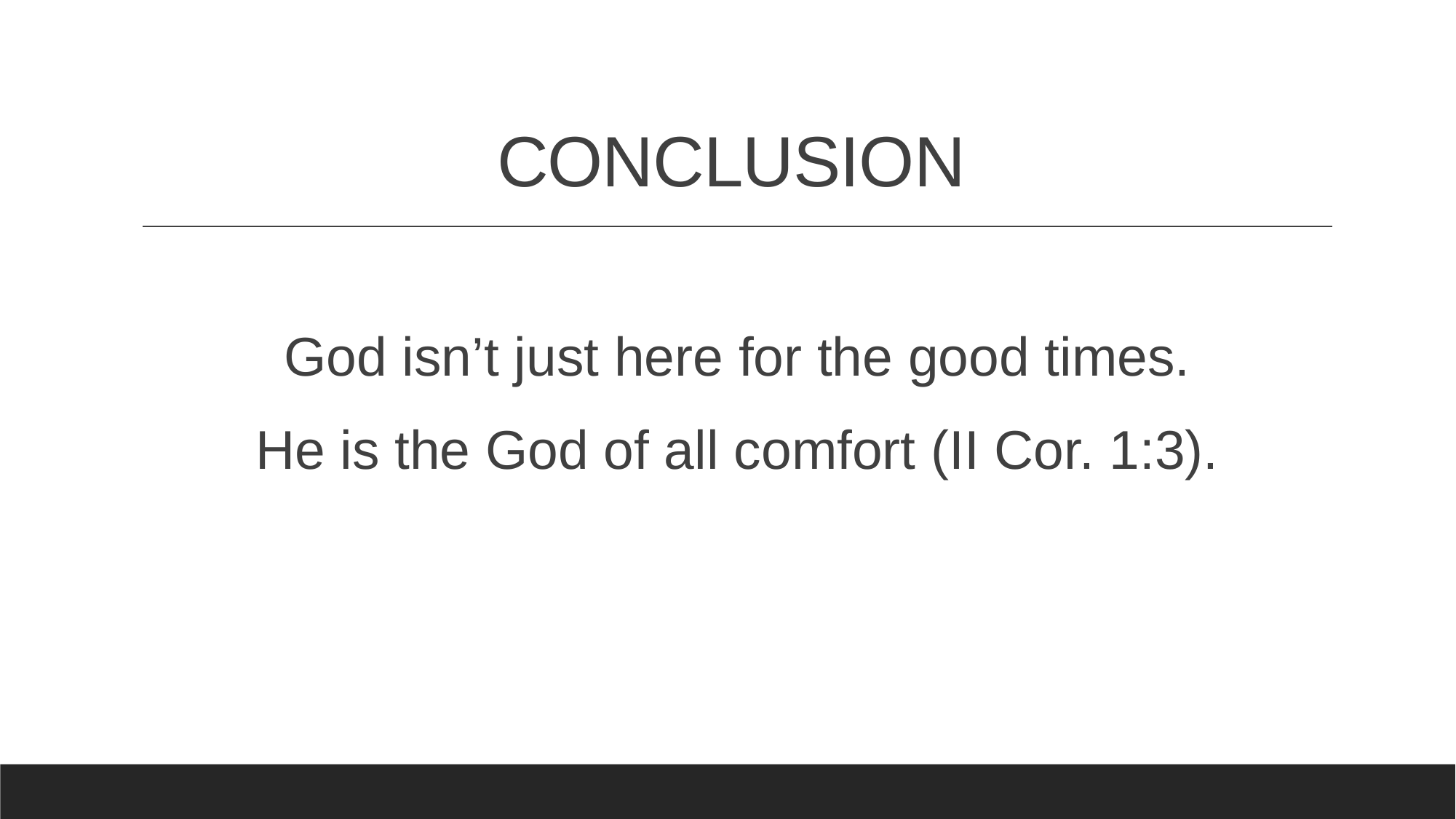

# CONCLUSION

God isn’t just here for the good times.
He is the God of all comfort (II Cor. 1:3).